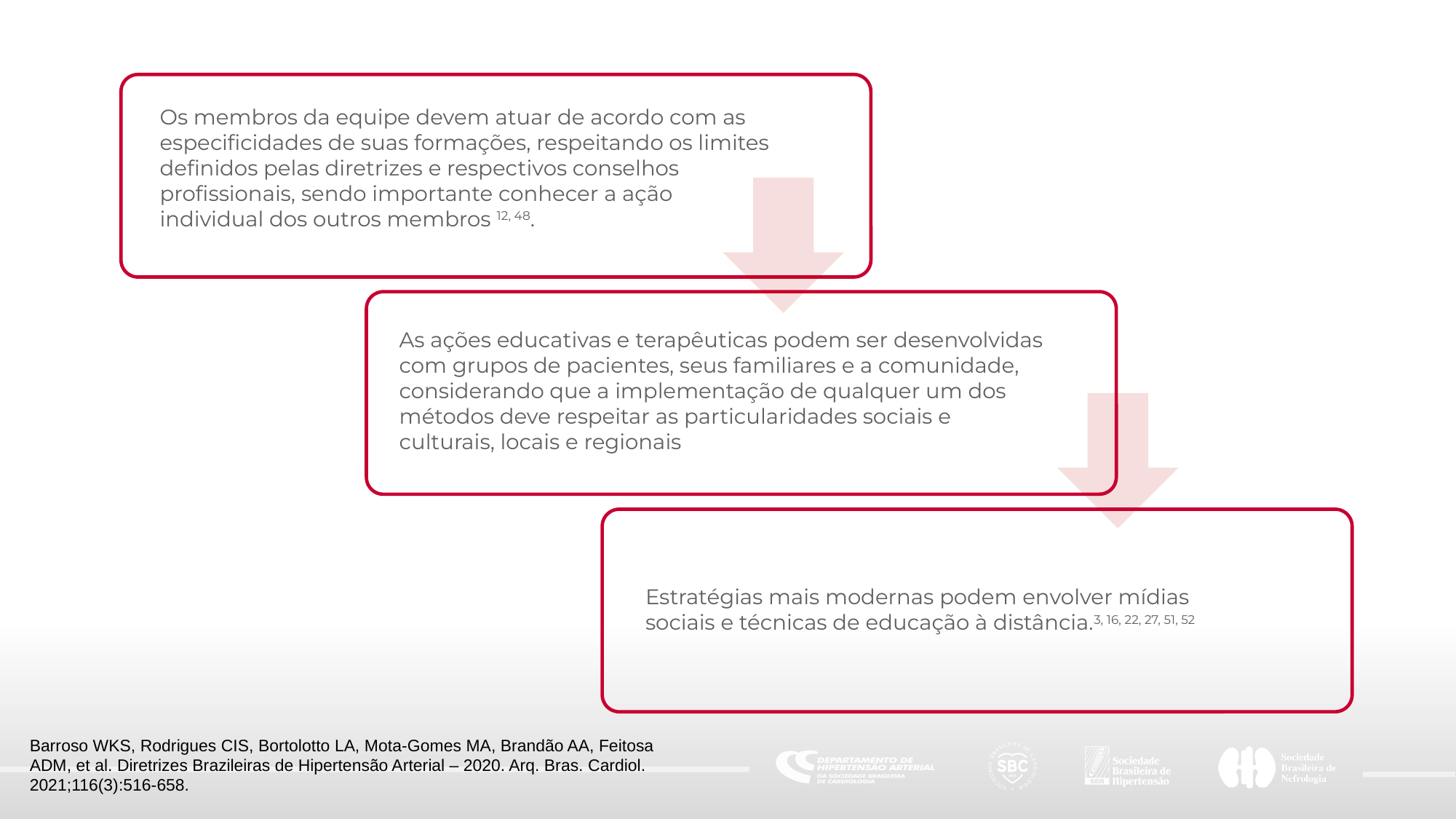

Os membros da equipe devem atuar de acordo com as especificidades de suas formações, respeitando os limites definidos pelas diretrizes e respectivos conselhos profissionais, sendo importante conhecer a ação individual dos outros membros 12, 48.

As ações educativas e terapêuticas podem ser desenvolvidas com grupos de pacientes, seus familiares e a comunidade, considerando que a implementação de qualquer um dos métodos deve respeitar as particularidades sociais e culturais, locais e regionais

Estratégias mais modernas podem envolver mídias sociais e técnicas de educação à distância.3, 16, 22, 27, 51, 52

Barroso WKS, Rodrigues CIS, Bortolotto LA, Mota-Gomes MA, Brandão AA, Feitosa ADM, et al. Diretrizes Brazileiras de Hipertensão Arterial – 2020. Arq. Bras. Cardiol. 2021;116(3):516-658.